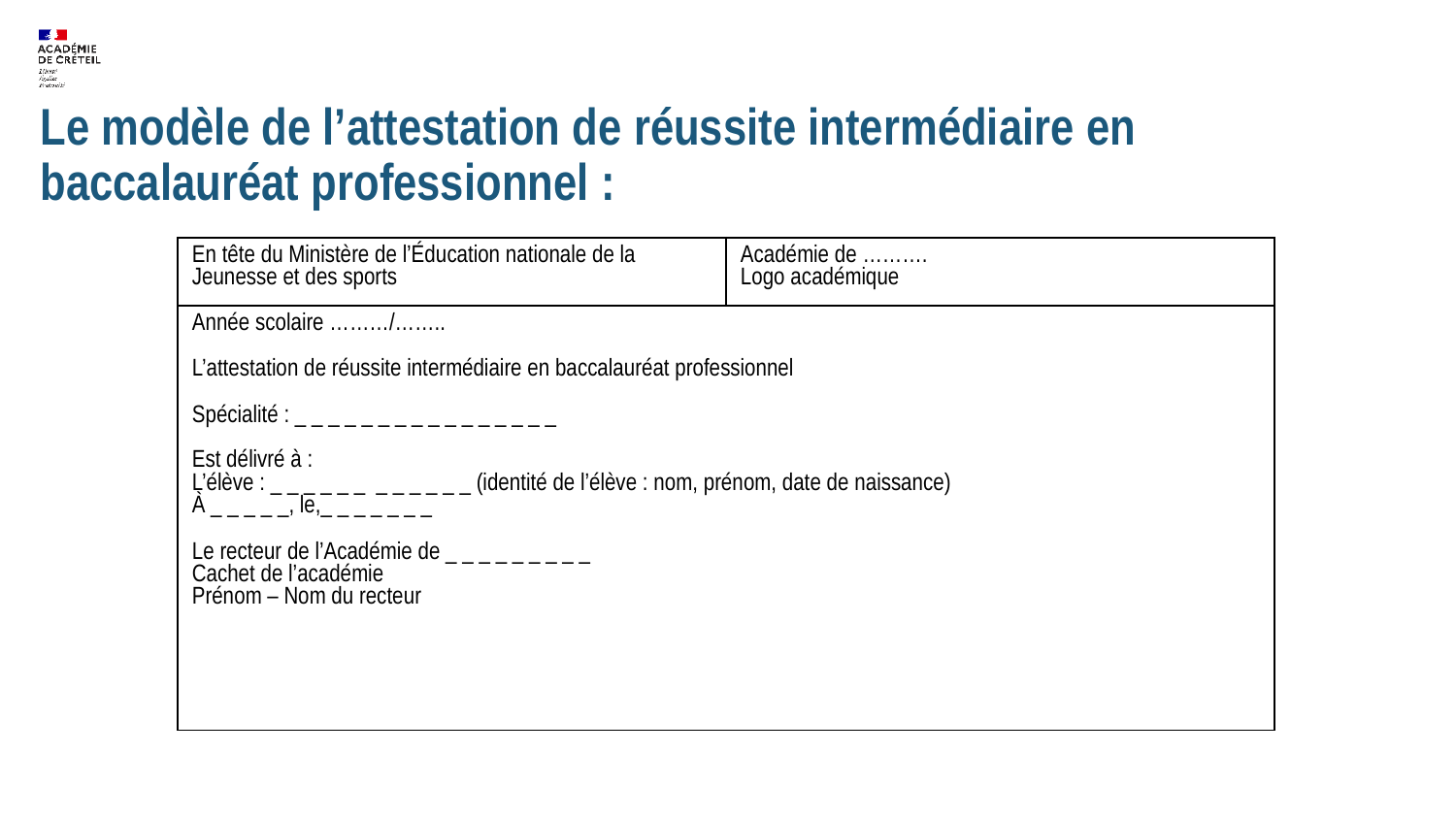

# Le modèle de l’attestation de réussite intermédiaire en baccalauréat professionnel :
| En tête du Ministère de l’Éducation nationale de la Jeunesse et des sports | Académie de ………. Logo académique |
| --- | --- |
| Année scolaire ………/…….. L’attestation de réussite intermédiaire en baccalauréat professionnel Spécialité : \_ \_ \_ \_ \_ \_ \_ \_ \_ \_ \_ \_ \_ \_ \_ \_ Est délivré à : L’élève : \_ \_ \_ \_ \_ \_ \_ \_ \_ \_ \_ \_ (identité de l’élève : nom, prénom, date de naissance) À \_ \_ \_ \_ \_, le,\_ \_ \_ \_ \_ \_ \_ Le recteur de l’Académie de \_ \_ \_ \_ \_ \_ \_ \_ \_ Cachet de l’académie Prénom – Nom du recteur |  |